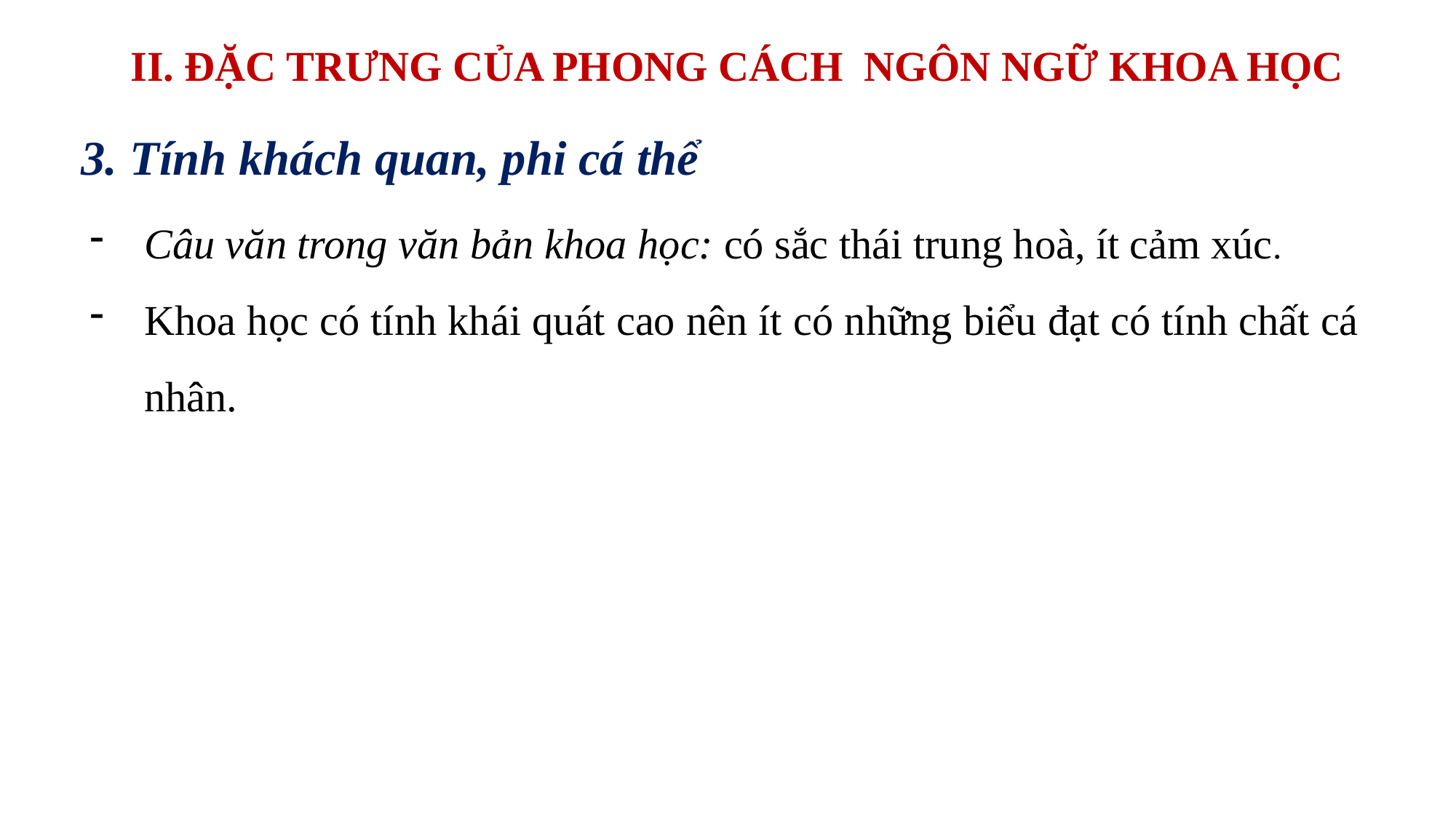

# II. ĐẶC TRƯNG CỦA PHONG CÁCH  NGÔN NGỮ KHOA HỌC
3. Tính khách quan, phi cá thể

Câu văn trong văn bản khoa học: có sắc thái trung hoà, ít cảm xúc.
Khoa học có tính khái quát cao nên ít có những biểu đạt có tính chất cá nhân.